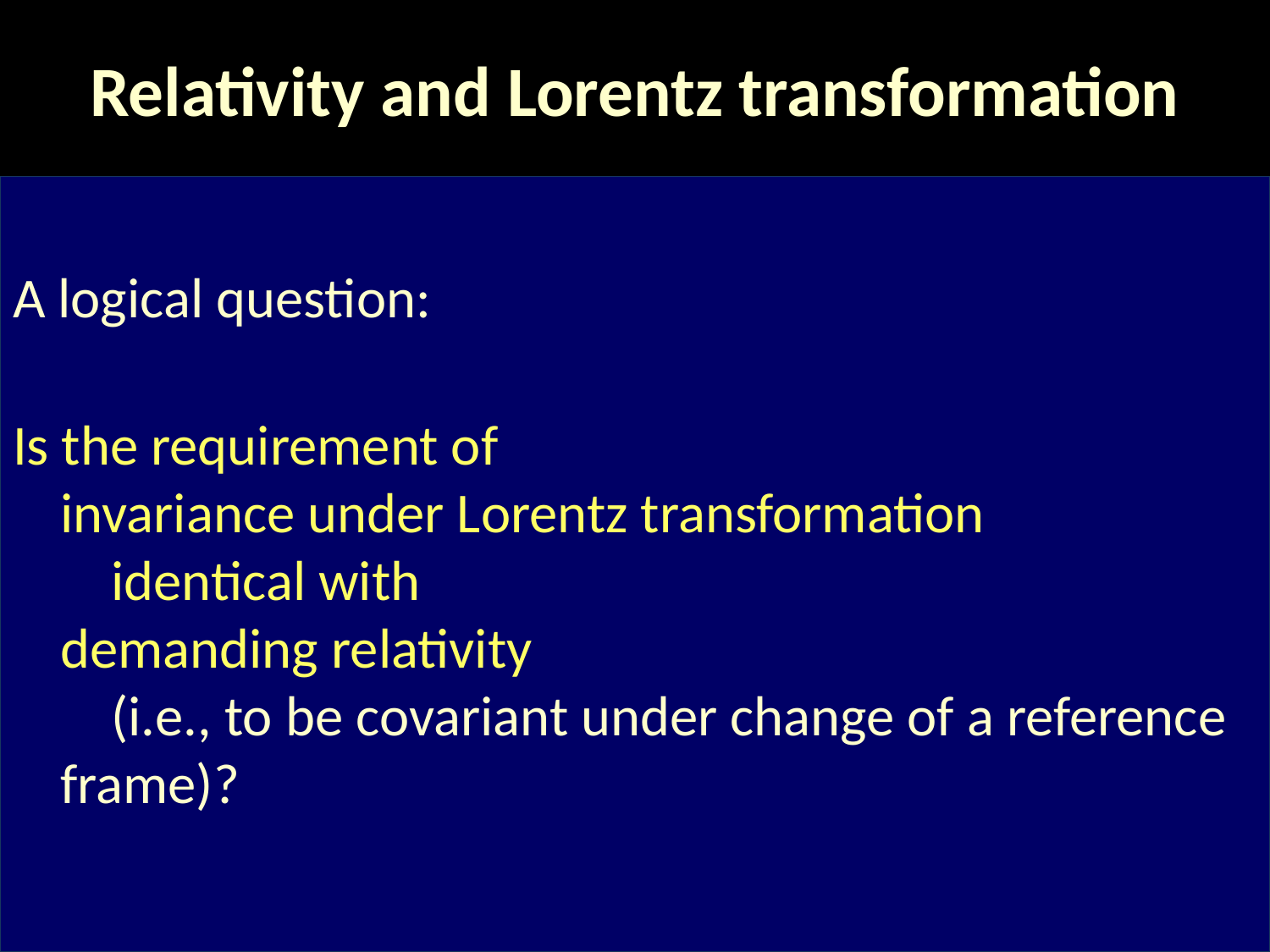

# Relativity and Lorentz transformation

A logical question:
Is the requirement of
invariance under Lorentz transformation
    identical with
demanding relativity
    (i.e., to be covariant under change of a reference frame)?